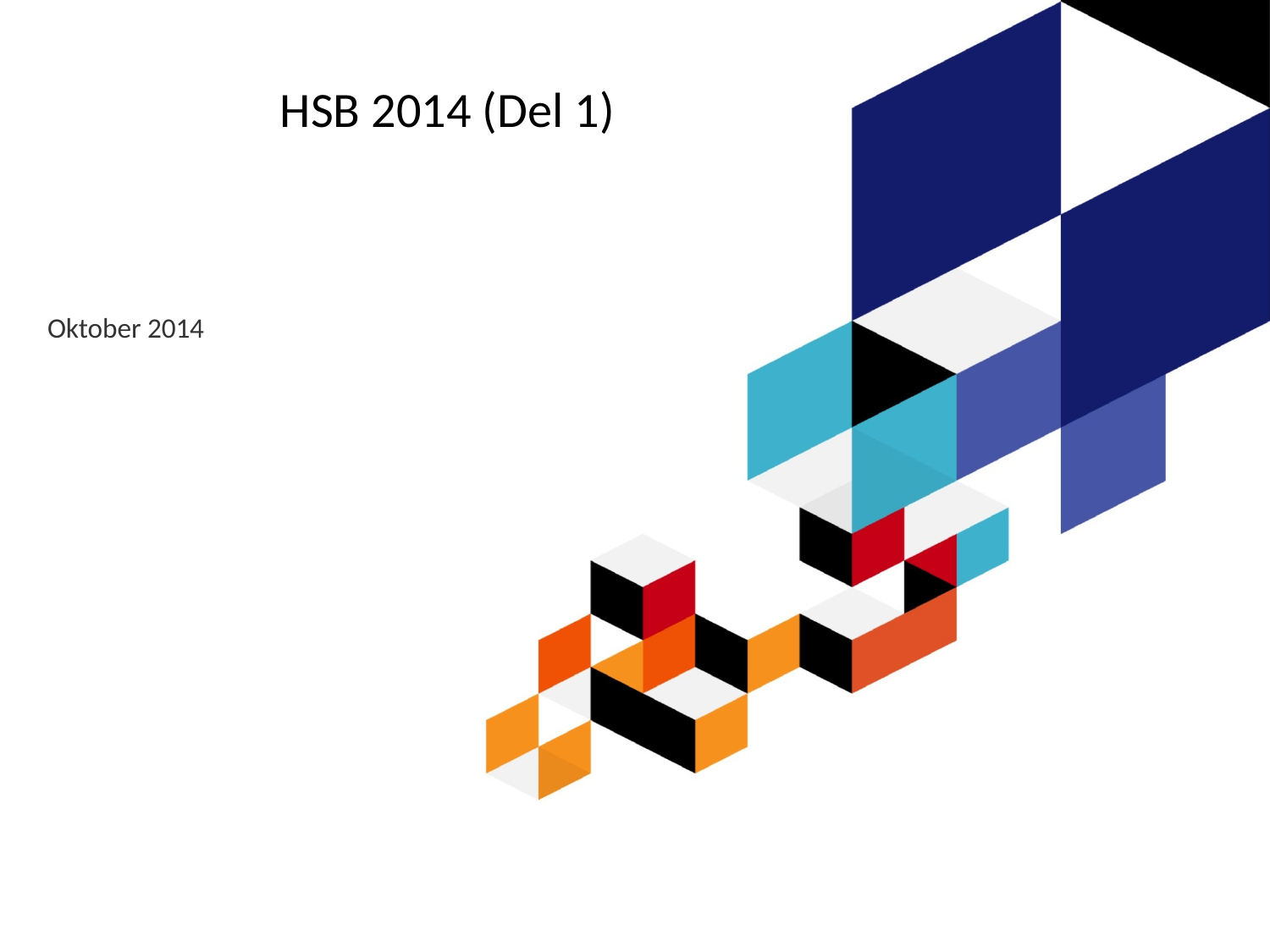

# HSB 2014 (Del 1)
Oktober 2014